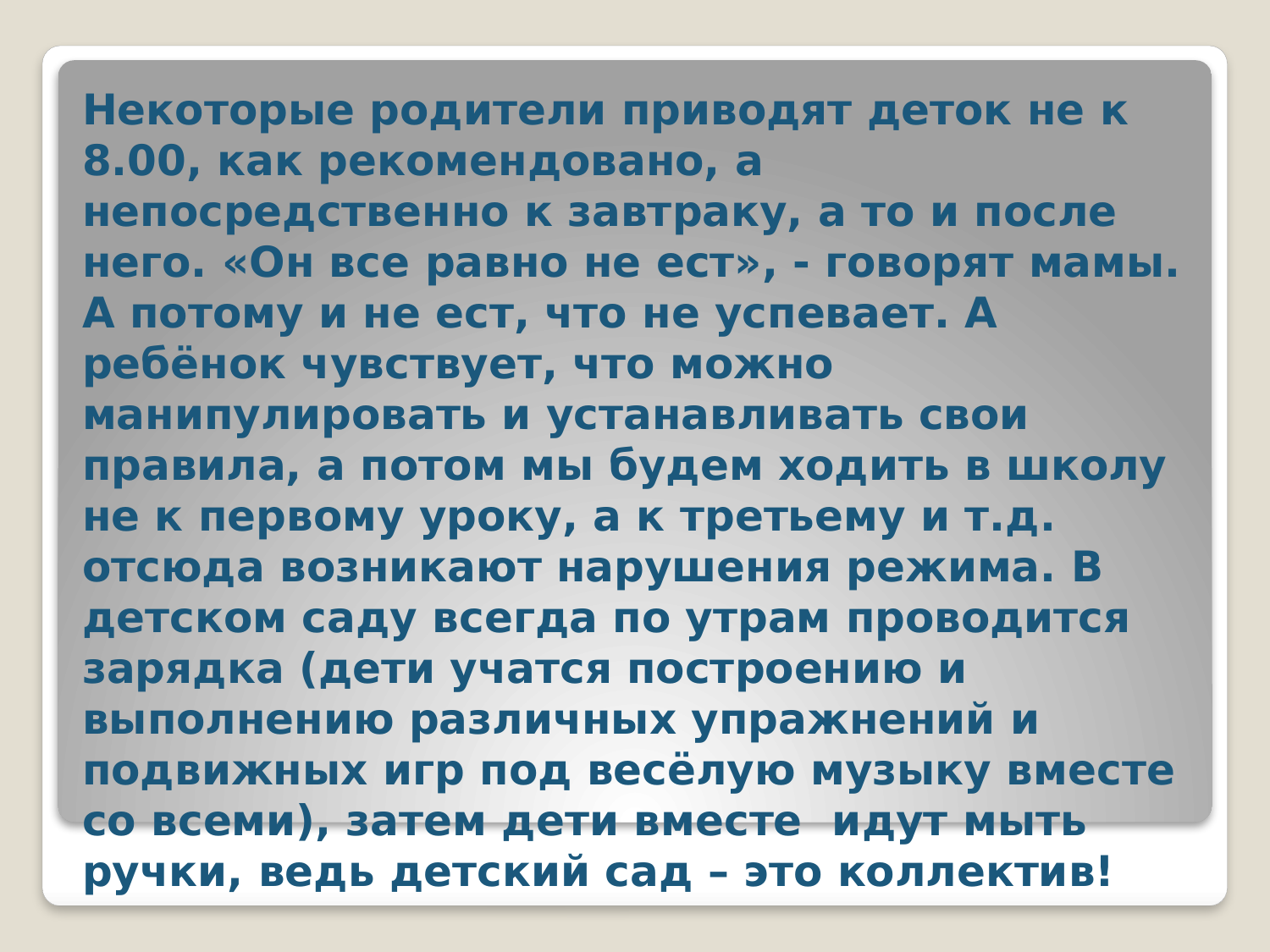

# Некоторые родители приводят деток не к 8.00, как рекомендовано, а непосредственно к завтраку, а то и после него. «Он все равно не ест», - говорят мамы. А потому и не ест, что не успевает. А ребёнок чувствует, что можно манипулировать и устанавливать свои правила, а потом мы будем ходить в школу не к первому уроку, а к третьему и т.д. отсюда возникают нарушения режима. В детском саду всегда по утрам проводится зарядка (дети учатся построению и выполнению различных упражнений и подвижных игр под весёлую музыку вместе со всеми), затем дети вместе  идут мыть ручки, ведь детский сад – это коллектив!